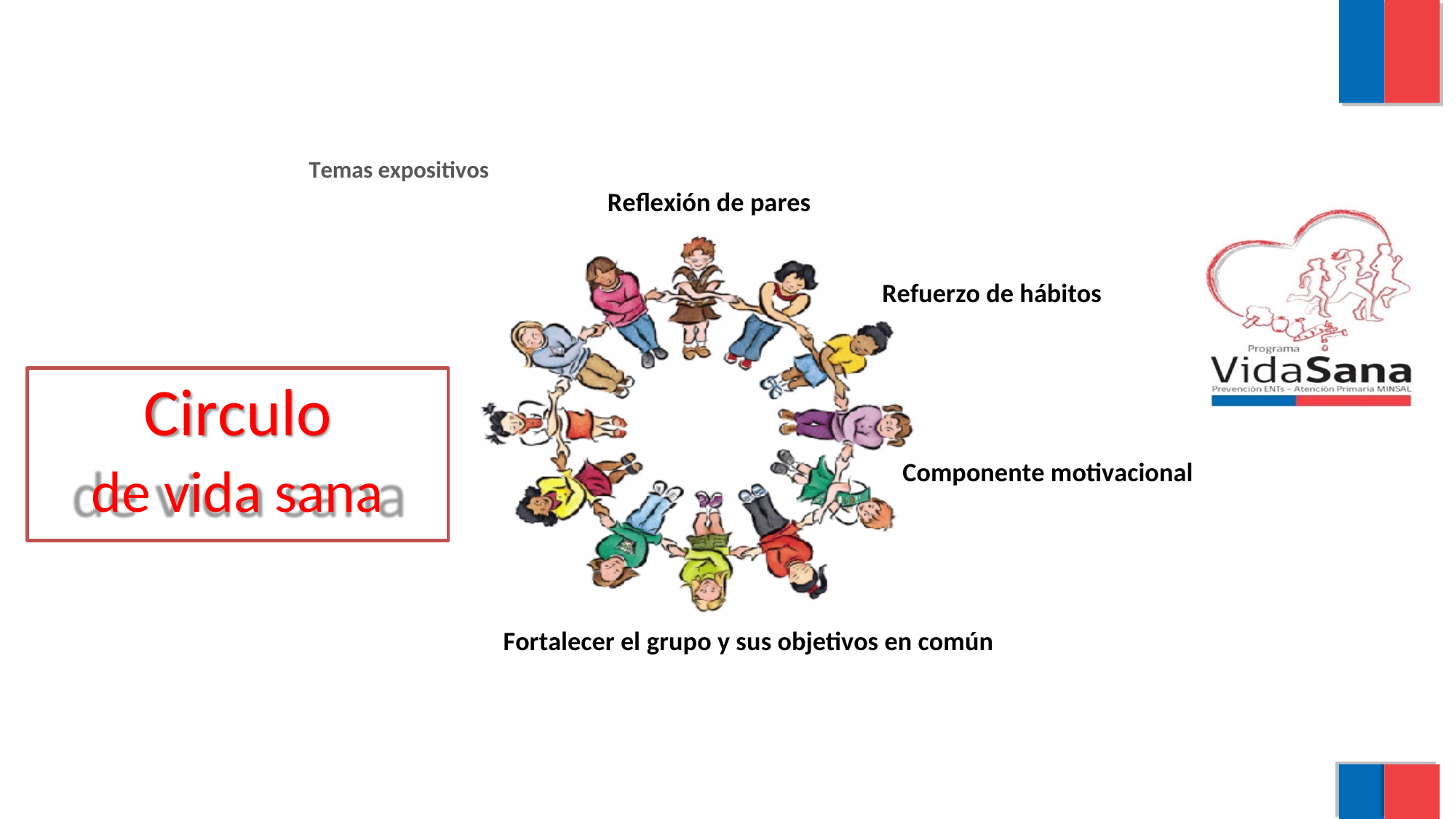

Temas expositivos
Reflexión de pares

Refuerzo de hábitos

Circulo
de vida sana

Componente motivacional
Fortalecer el grupo y sus objetivos en común